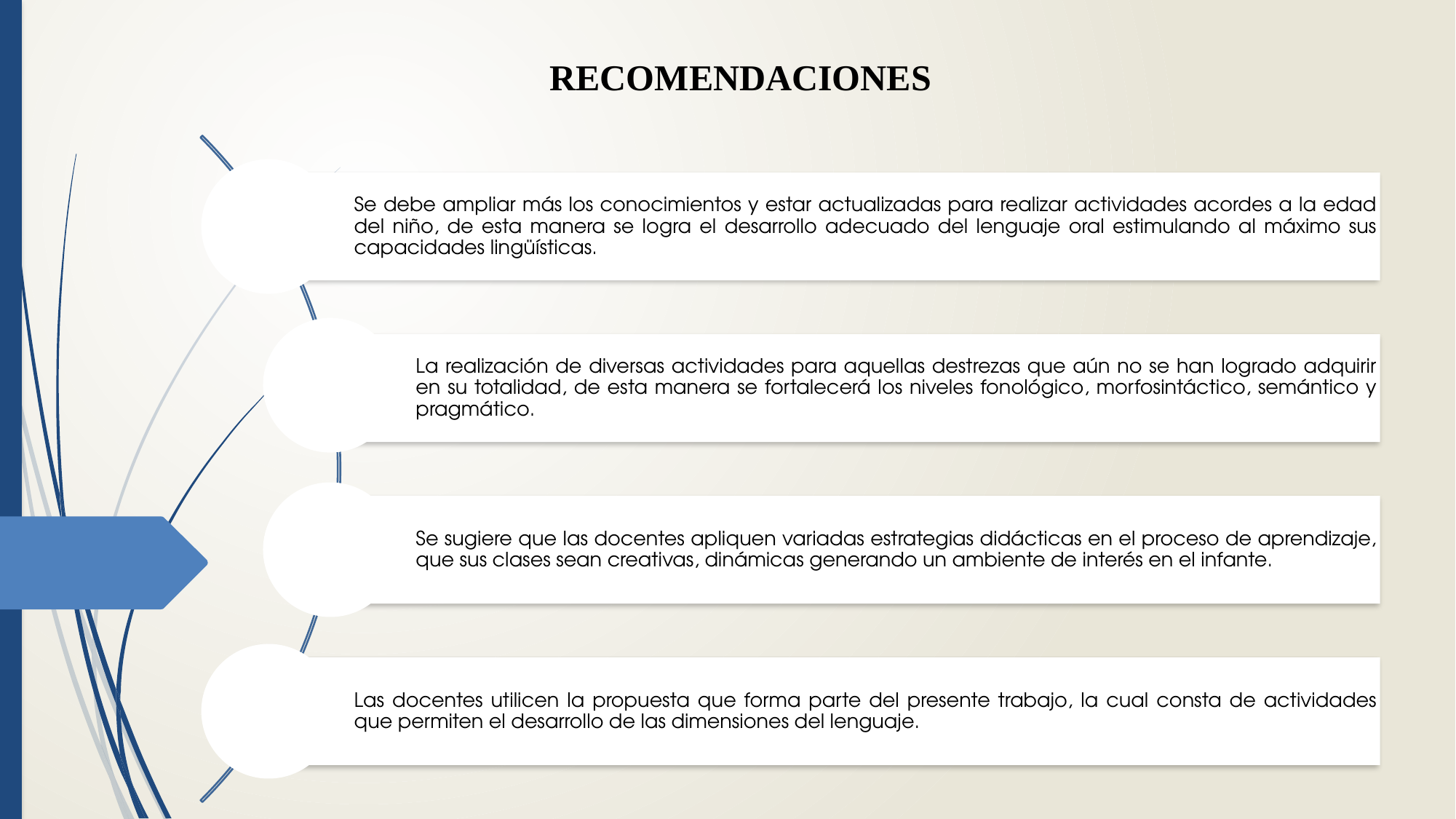

RECOMENDACIONES
Se debe ampliar más los conocimientos y estar actualizadas para realizar actividades acordes a la edad del niño, de esta manera se logra el desarrollo adecuado del lenguaje oral estimulando al máximo sus capacidades lingüísticas.
La realización de diversas actividades para aquellas destrezas que aún no se han logrado adquirir en su totalidad, de esta manera se fortalecerá los niveles fonológico, morfosintáctico, semántico y pragmático.
Se sugiere que las docentes apliquen variadas estrategias didácticas en el proceso de aprendizaje, que sus clases sean creativas, dinámicas generando un ambiente de interés en el infante.
Las docentes utilicen la propuesta que forma parte del presente trabajo, la cual consta de actividades que permiten el desarrollo de las dimensiones del lenguaje.